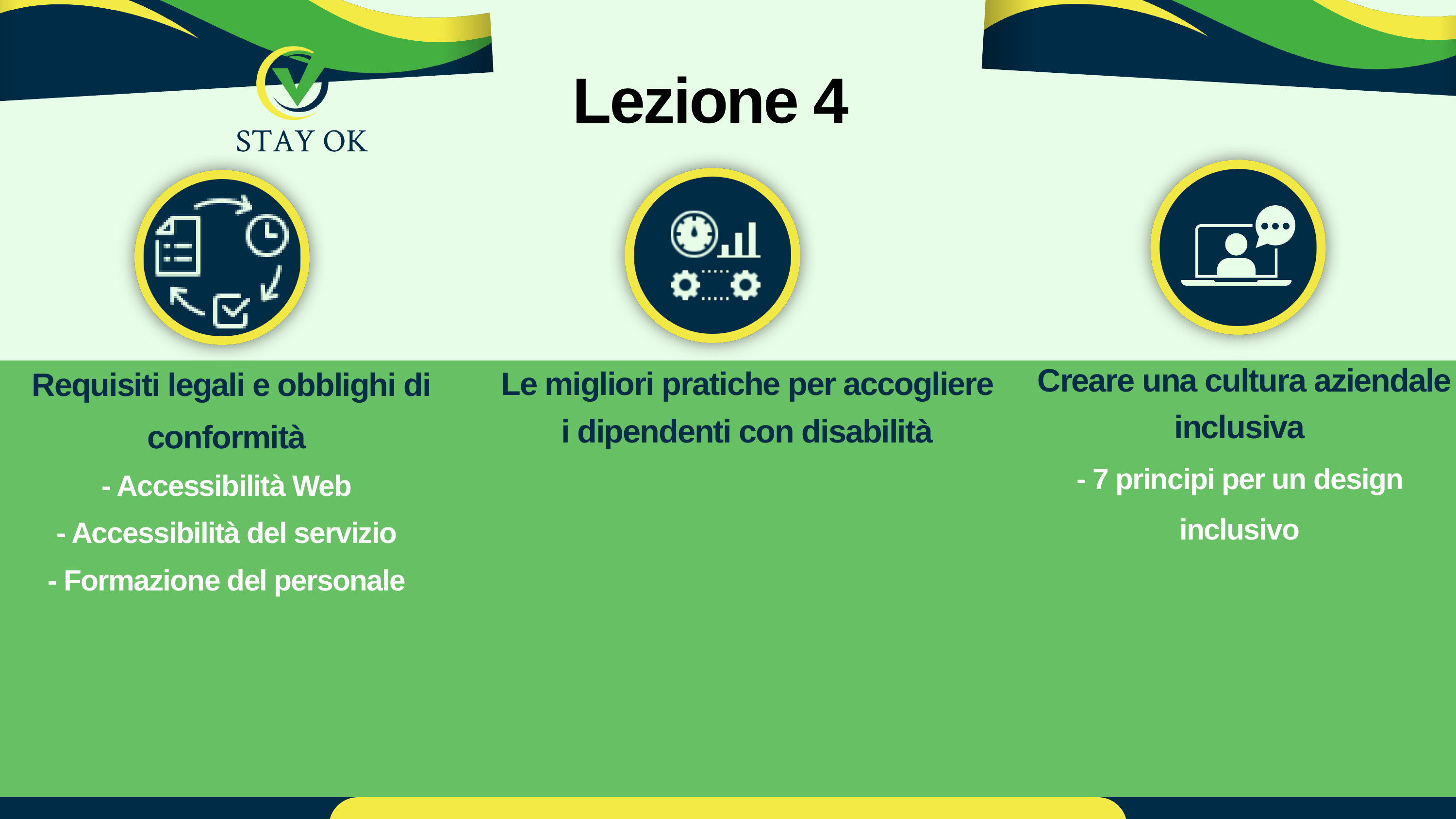

Lezione 4

 Requisiti legali e obblighi di conformità
- Accessibilità Web
- Accessibilità del servizio
- Formazione del personale
 Creare una cultura aziendale inclusiva
- 7 principi per un design inclusivo
Le migliori pratiche per accogliere i dipendenti con disabilità